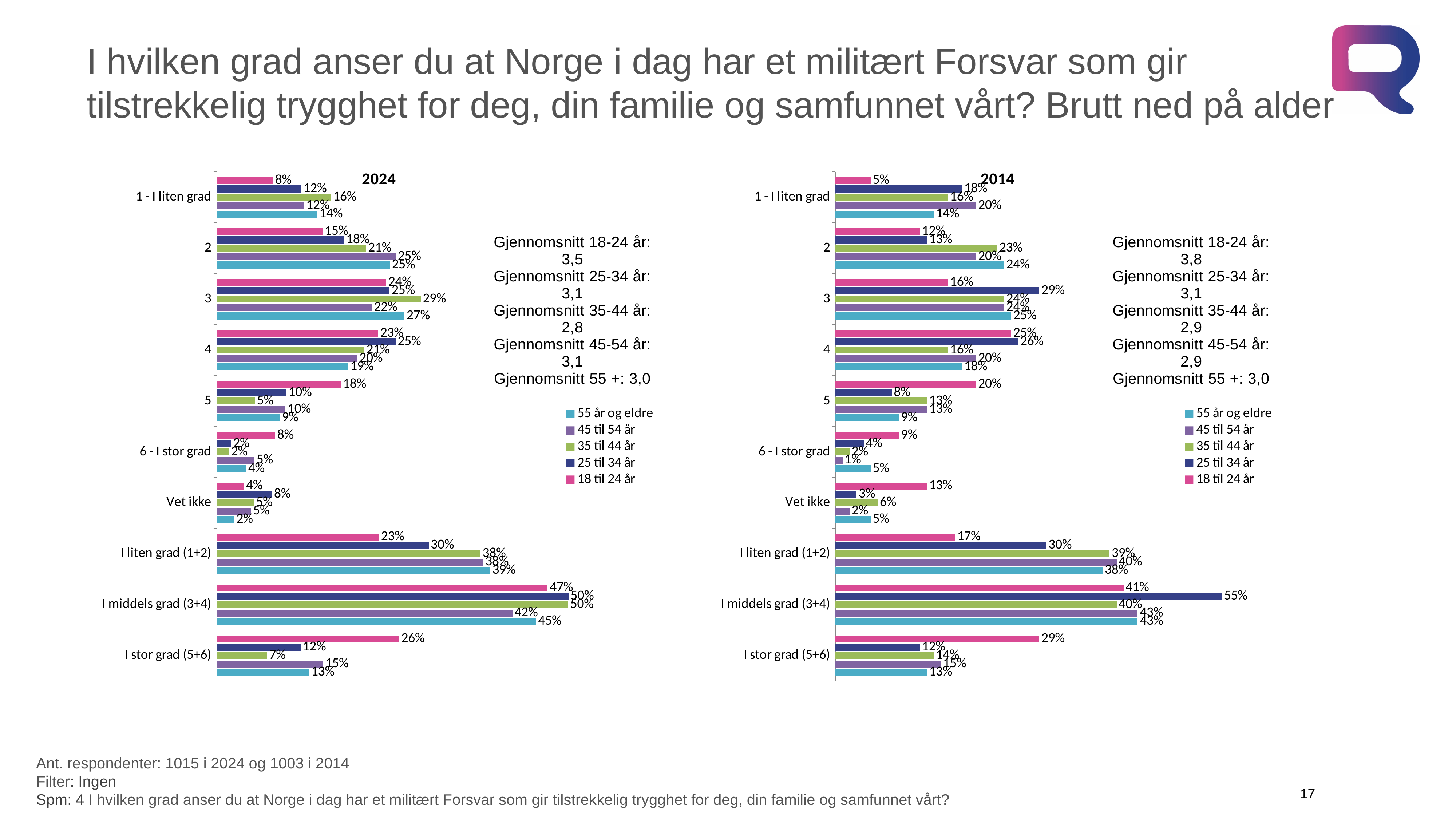

# I hvilken grad anser du at Norge i dag har et militært Forsvar som gir tilstrekkelig trygghet for deg, din familie og samfunnet vårt? Brutt ned på alder

### Chart: 2014

| Category | 18 til 24 år | 25 til 34 år | 35 til 44 år | 45 til 54 år | 55 år og eldre |
|---|---|---|---|---|---|
| 1 - I liten grad | 0.05 | 0.18 | 0.16 | 0.2 | 0.14 |
| 2 | 0.12 | 0.13 | 0.23 | 0.2 | 0.24 |
| 3 | 0.16 | 0.29 | 0.24 | 0.24 | 0.25 |
| 4 | 0.25 | 0.26 | 0.16 | 0.2 | 0.18 |
| 5 | 0.2 | 0.08 | 0.13 | 0.13 | 0.09 |
| 6 - I stor grad | 0.09 | 0.04 | 0.02 | 0.01 | 0.05 |
| Vet ikke | 0.13 | 0.03 | 0.06 | 0.02 | 0.05 |
| I liten grad (1+2) | 0.17 | 0.3 | 0.39 | 0.4 | 0.38 |
| I middels grad (3+4) | 0.41 | 0.55 | 0.4 | 0.43 | 0.43 |
| I stor grad (5+6) | 0.29 | 0.12 | 0.14 | 0.15 | 0.13 |

### Chart: 2024

| Category | 18 til 24 år | 25 til 34 år | 35 til 44 år | 45 til 54 år | 55 år og eldre |
|---|---|---|---|---|---|
| 1 - I liten grad | 0.0800175388495767 | 0.12030491312232879 | 0.16270898777360285 | 0.12443690205158858 | 0.14293964017554361 |
| 2 | 0.15076245892159715 | 0.18121445903248717 | 0.2124960138971848 | 0.2547172962791036 | 0.24623734156498067 |
| 3 | 0.24114607093668777 | 0.24596862120114912 | 0.2901542819993773 | 0.220786758164834 | 0.2672130656699086 |
| 4 | 0.22972412135635623 | 0.25448269356226744 | 0.20998014436299065 | 0.19991398928801987 | 0.18711217602732988 |
| 5 | 0.17651805086100192 | 0.09907887369064326 | 0.05426502724057171 | 0.09787374029735378 | 0.08977877701171795 |
| 6 - I stor grad | 0.08314482024571934 | 0.020257061530909944 | 0.017374122837153883 | 0.05355944021024489 | 0.041734977145760854 |
| Vet ikke | 0.03868693882906113 | 0.0786933778602151 | 0.053021421889122206 | 0.048711873708856886 | 0.024984022404755054 |
| I liten grad (1+2) | 0.23077999777117386 | 0.30151937215481606 | 0.37520500167078735 | 0.37915419833069214 | 0.38917698174052434 |
| I middels grad (3+4) | 0.47087019229304405 | 0.500451314763417 | 0.5001344263623675 | 0.4207007474528537 | 0.4543252416972385 |
| I stor grad (5+6) | 0.2596628711067212 | 0.11933593522155318 | 0.07163915007772559 | 0.15143318050759869 | 0.13151375415747876 |
Ant. respondenter: 1015 i 2024 og 1003 i 2014
Filter: Ingen
Spm: 4 I hvilken grad anser du at Norge i dag har et militært Forsvar som gir tilstrekkelig trygghet for deg, din familie og samfunnet vårt?
17